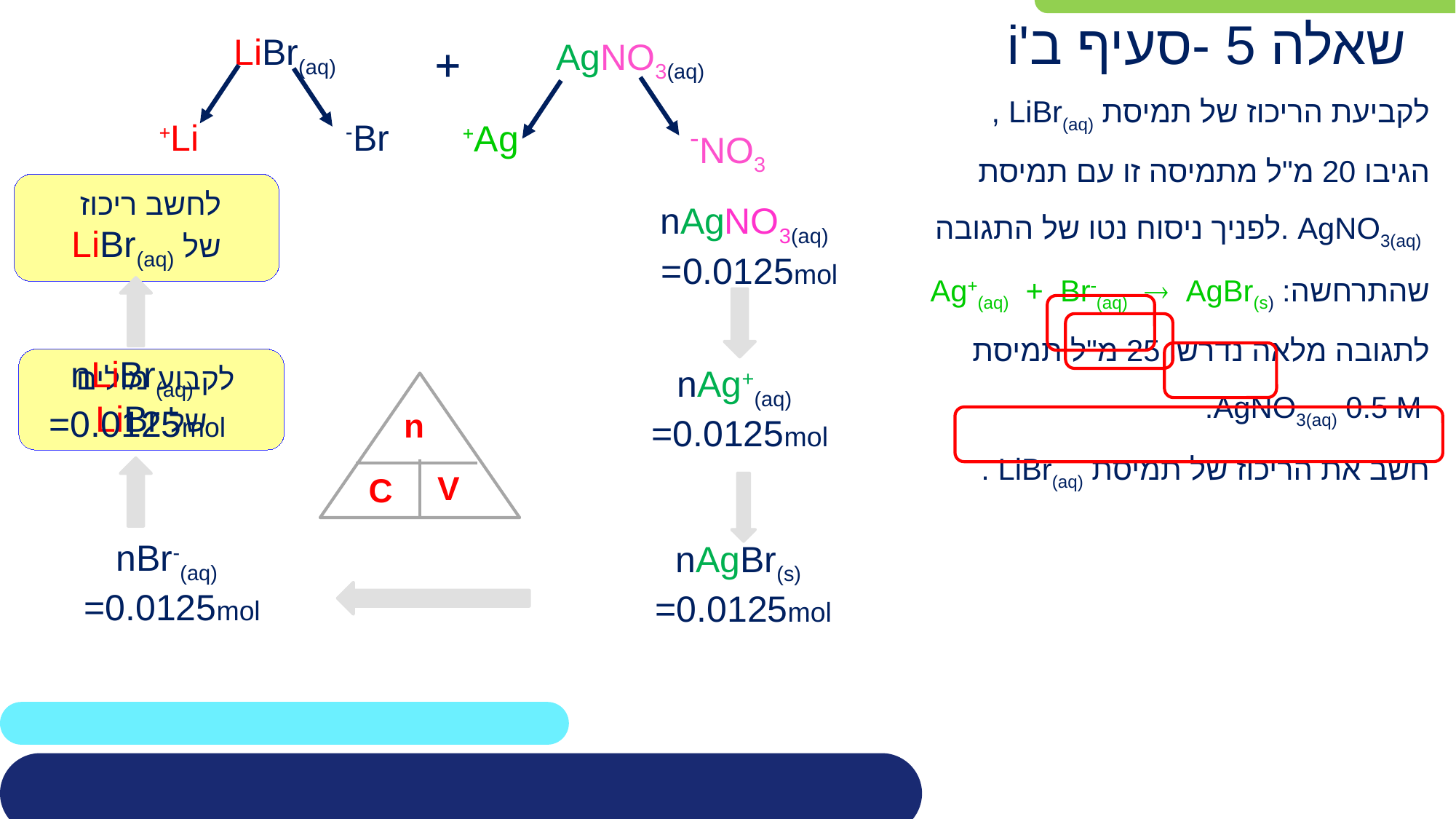

שאלה 5 -סעיף ב'i
 LiBr(aq)
+
AgNO3(aq)
לקביעת הריכוז של תמיסת LiBr(aq) ,
הגיבו 20 מ"ל מתמיסה זו עם תמיסת
 AgNO3(aq) .לפניך ניסוח נטו של התגובה
שהתרחשה: Ag+(aq)  +  Br−(aq)  →  AgBr(s)
לתגובה מלאה נדרשו 25 מ"ל תמיסת
 AgNO3(aq) 0.5 M.
חשב את הריכוז של תמיסת LiBr(aq) .
Li+
NO3-
Br-
Ag+
לחשב ריכוז
של LiBr(aq)
nAgNO3(aq)  =0.0125mol

nLiBr(aq)  =0.0125mol
לקבוע מולים
של LiBr
nAg+(aq)  =0.0125mol

n
V
C

nBr-(aq)  =0.0125mol
nAgBr(s)  =0.0125mol